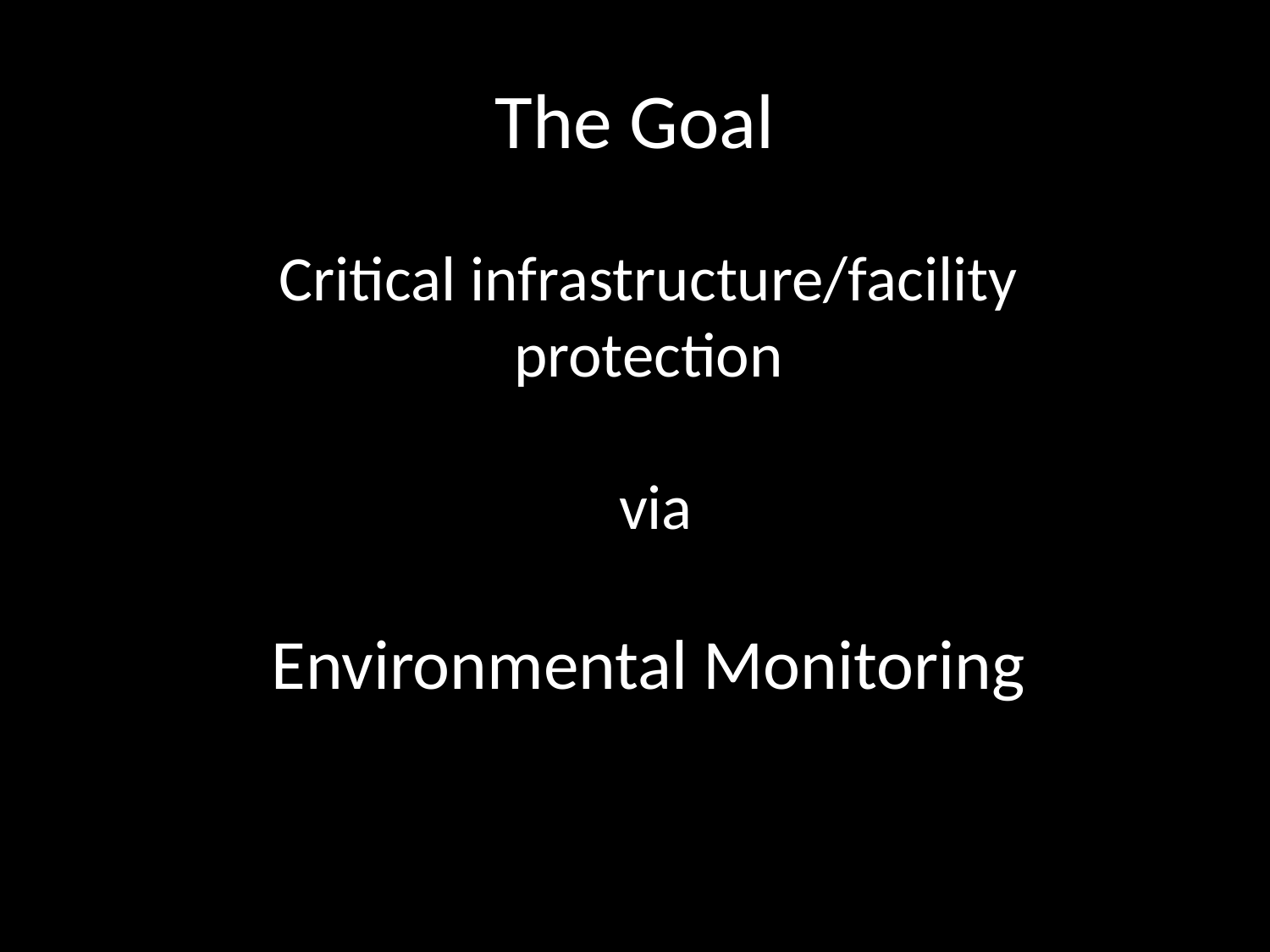

# The Goal

Critical infrastructure/facility protection

 via

Environmental Monitoring